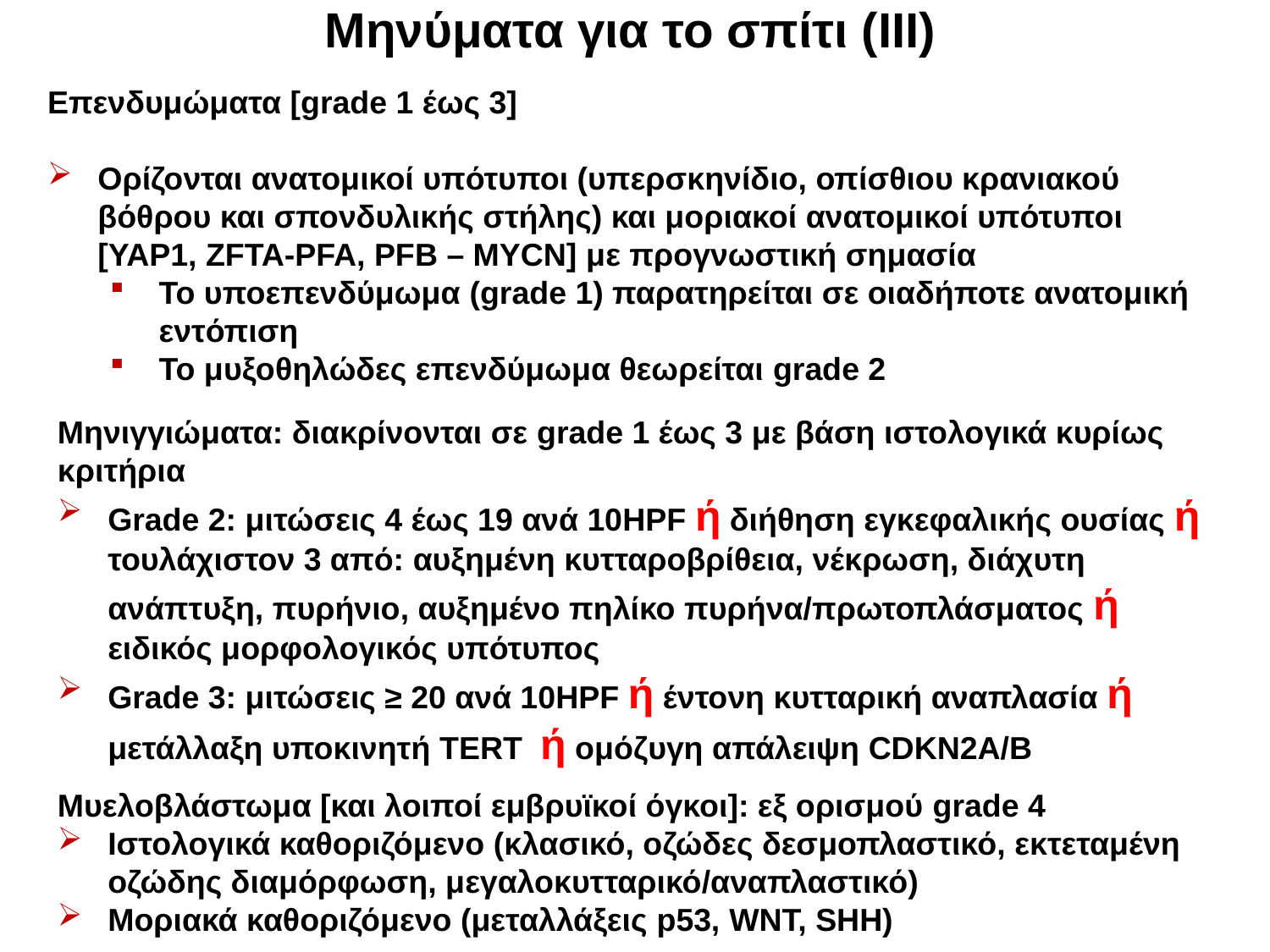

Μηνύματα για το σπίτι (ΙΙΙ)
Επενδυμώματα [grade 1 έως 3]

Ορίζονται ανατομικοί υπότυποι (υπερσκηνίδιο, οπίσθιου κρανιακού βόθρου και σπονδυλικής στήλης) και μοριακοί ανατομικοί υπότυποι [YAP1, ZFTA-PFA, PFB – MYCN] με προγνωστική σημασία
Το υποεπενδύμωμα (grade 1) παρατηρείται σε οιαδήποτε ανατομική εντόπιση
Το μυξοθηλώδες επενδύμωμα θεωρείται grade 2
Μηνιγγιώματα: διακρίνονται σε grade 1 έως 3 με βάση ιστολογικά κυρίως κριτήρια
Grade 2: μιτώσεις 4 έως 19 ανά 10HPF ή διήθηση εγκεφαλικής ουσίας ή τουλάχιστον 3 από: αυξημένη κυτταροβρίθεια, νέκρωση, διάχυτη ανάπτυξη, πυρήνιο, αυξημένο πηλίκο πυρήνα/πρωτοπλάσματος ή ειδικός μορφολογικός υπότυπος
Grade 3: μιτώσεις ≥ 20 ανά 10HPF ή έντονη κυτταρική αναπλασία ή μετάλλαξη υποκινητή TERT  ή ομόζυγη απάλειψη CDKN2A/B
Μυελοβλάστωμα [και λοιποί εμβρυϊκοί όγκοι]: εξ ορισμού grade 4
Ιστολογικά καθοριζόμενο (κλασικό, οζώδες δεσμοπλαστικό, εκτεταμένη οζώδης διαμόρφωση, μεγαλοκυτταρικό/αναπλαστικό)
Μοριακά καθοριζόμενο (μεταλλάξεις p53, WNT, SHH)